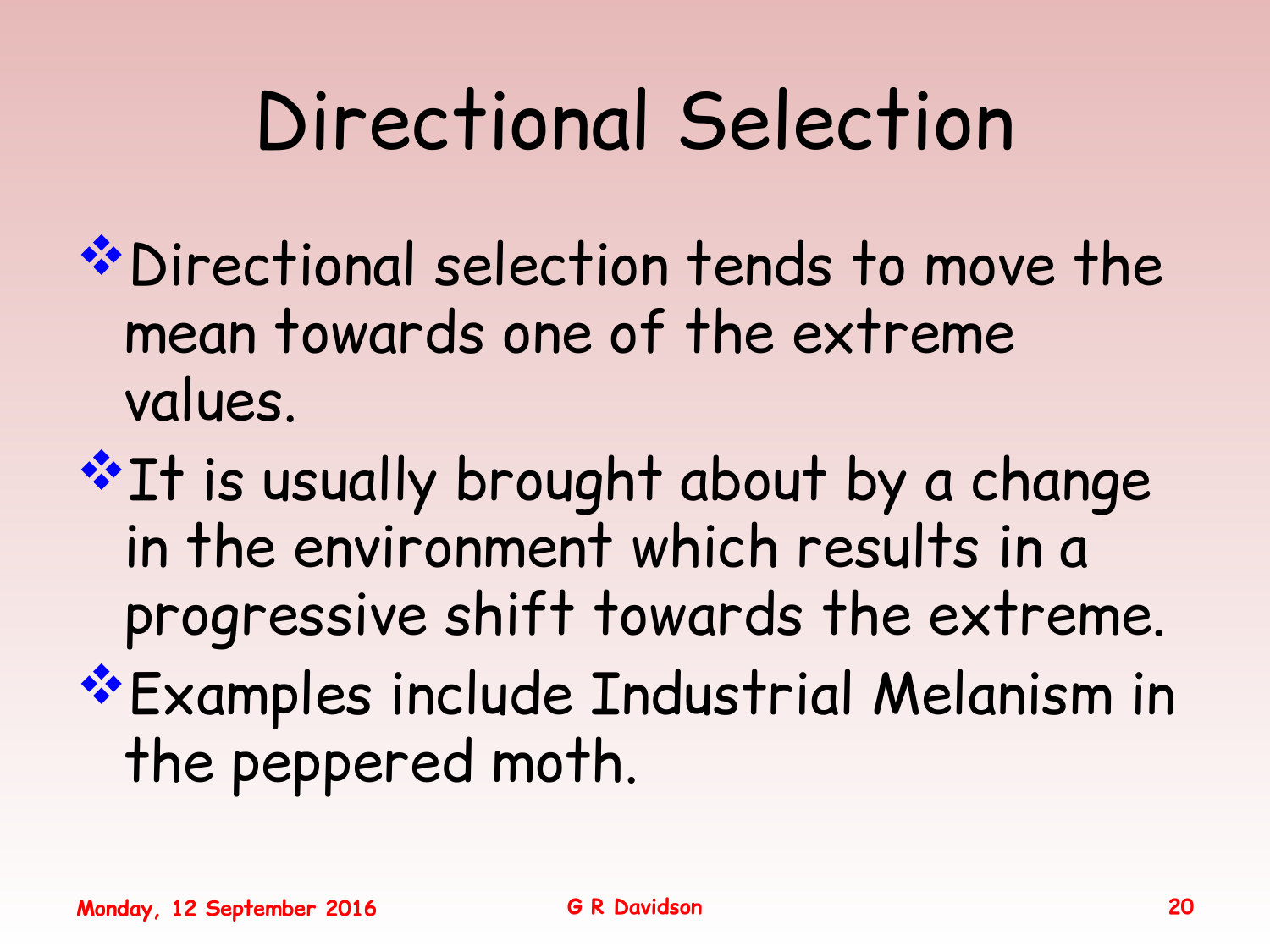

# Directional Selection
Directional selection tends to move the mean towards one of the extreme values.
It is usually brought about by a change in the environment which results in a progressive shift towards the extreme.
Examples include Industrial Melanism in the peppered moth.
Monday, 12 September 2016
G R Davidson
20